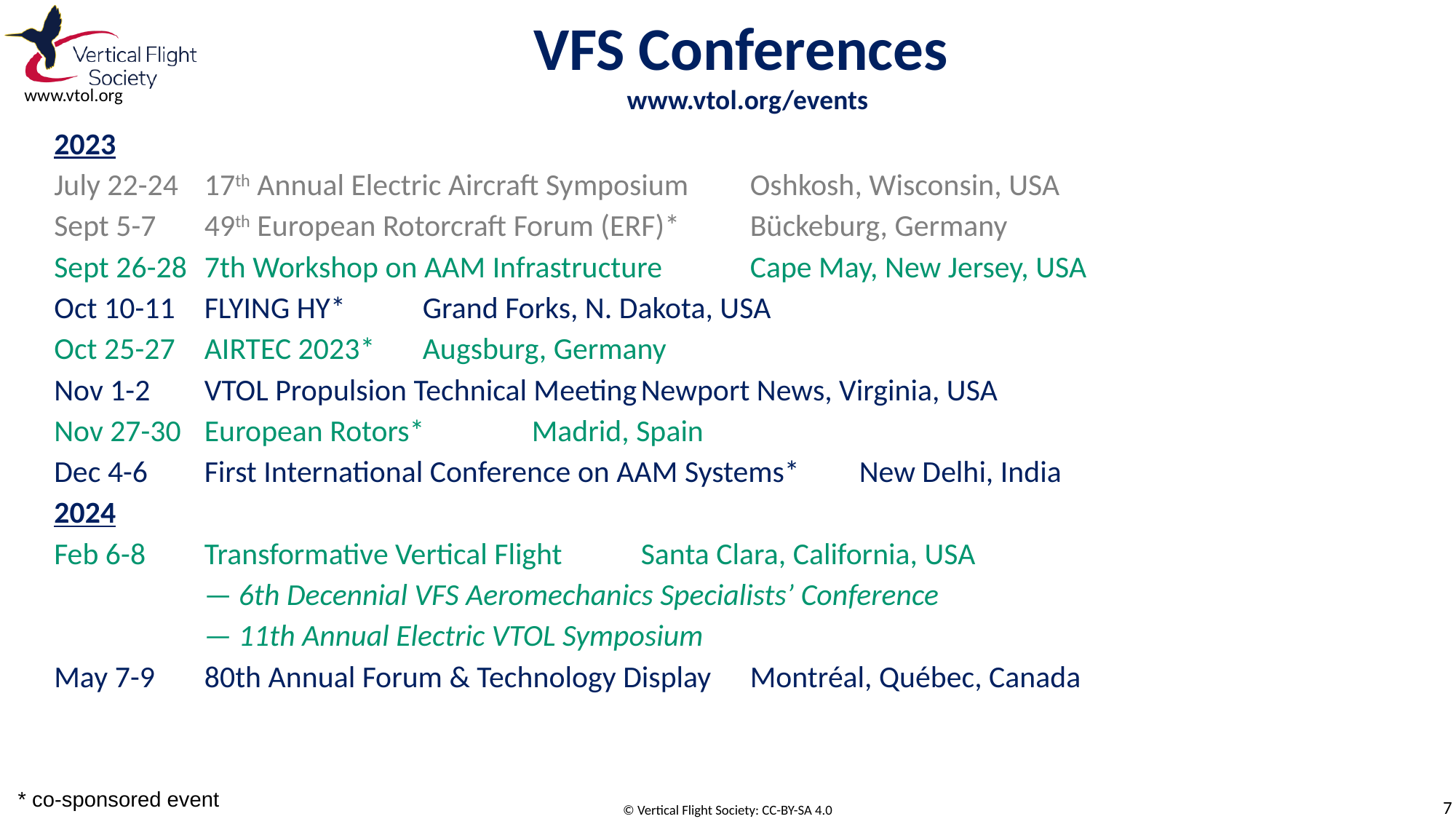

# VFS Conferences www.vtol.org/events
2023
July 22-24	17th Annual Electric Aircraft Symposium	Oshkosh, Wisconsin, USA
Sept 5-7	49th European Rotorcraft Forum (ERF)*	Bückeburg, Germany
Sept 26-28	7th Workshop on AAM Infrastructure	Cape May, New Jersey, USA
Oct 10-11	FLYING HY*	Grand Forks, N. Dakota, USA
Oct 25-27	AIRTEC 2023*	Augsburg, Germany
Nov 1-2	VTOL Propulsion Technical Meeting	Newport News, Virginia, USA
Nov 27-30	European Rotors*	Madrid, Spain
Dec 4-6	First International Conference on AAM Systems*	New Delhi, India
2024
Feb 6-8	Transformative Vertical Flight	Santa Clara, California, USA
		— 6th Decennial VFS Aeromechanics Specialists’ Conference
		— 11th Annual Electric VTOL Symposium
May 7-9	80th Annual Forum & Technology Display	Montréal, Québec, Canada
* co-sponsored event